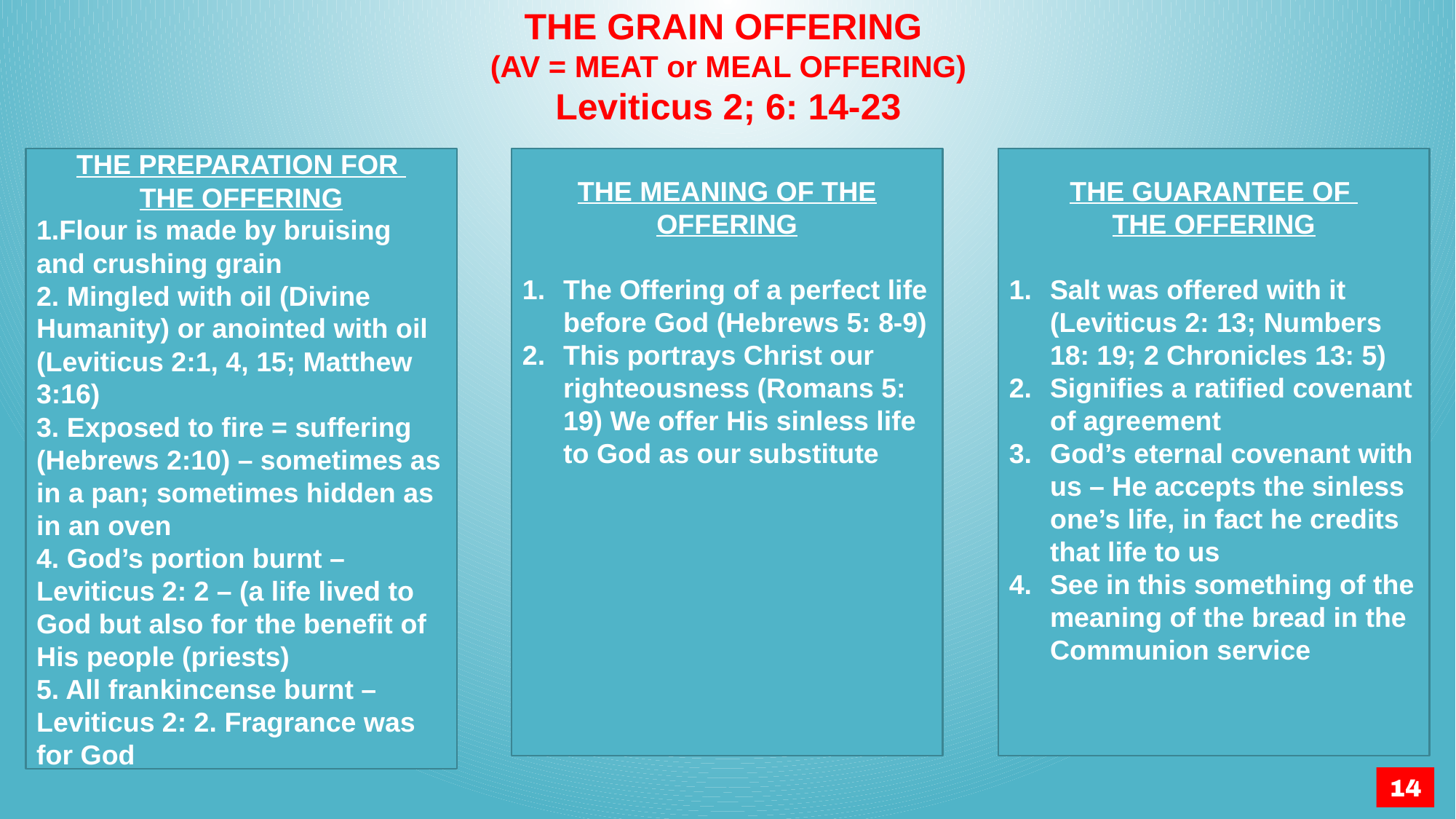

THE GRAIN OFFERING
(AV = MEAT or MEAL OFFERING)
Leviticus 2; 6: 14-23
THE PREPARATION FOR
THE OFFERING
1.Flour is made by bruising and crushing grain
2. Mingled with oil (Divine Humanity) or anointed with oil (Leviticus 2:1, 4, 15; Matthew 3:16)
3. Exposed to fire = suffering (Hebrews 2:10) – sometimes as in a pan; sometimes hidden as in an oven
4. God’s portion burnt – Leviticus 2: 2 – (a life lived to God but also for the benefit of His people (priests)
5. All frankincense burnt – Leviticus 2: 2. Fragrance was for God
THE MEANING OF THE OFFERING

The Offering of a perfect life before God (Hebrews 5: 8-9)
This portrays Christ our righteousness (Romans 5: 19) We offer His sinless life to God as our substitute

THE GUARANTEE OF
THE OFFERING

Salt was offered with it (Leviticus 2: 13; Numbers 18: 19; 2 Chronicles 13: 5)
Signifies a ratified covenant of agreement
God’s eternal covenant with us – He accepts the sinless one’s life, in fact he credits that life to us
See in this something of the meaning of the bread in the Communion service

14